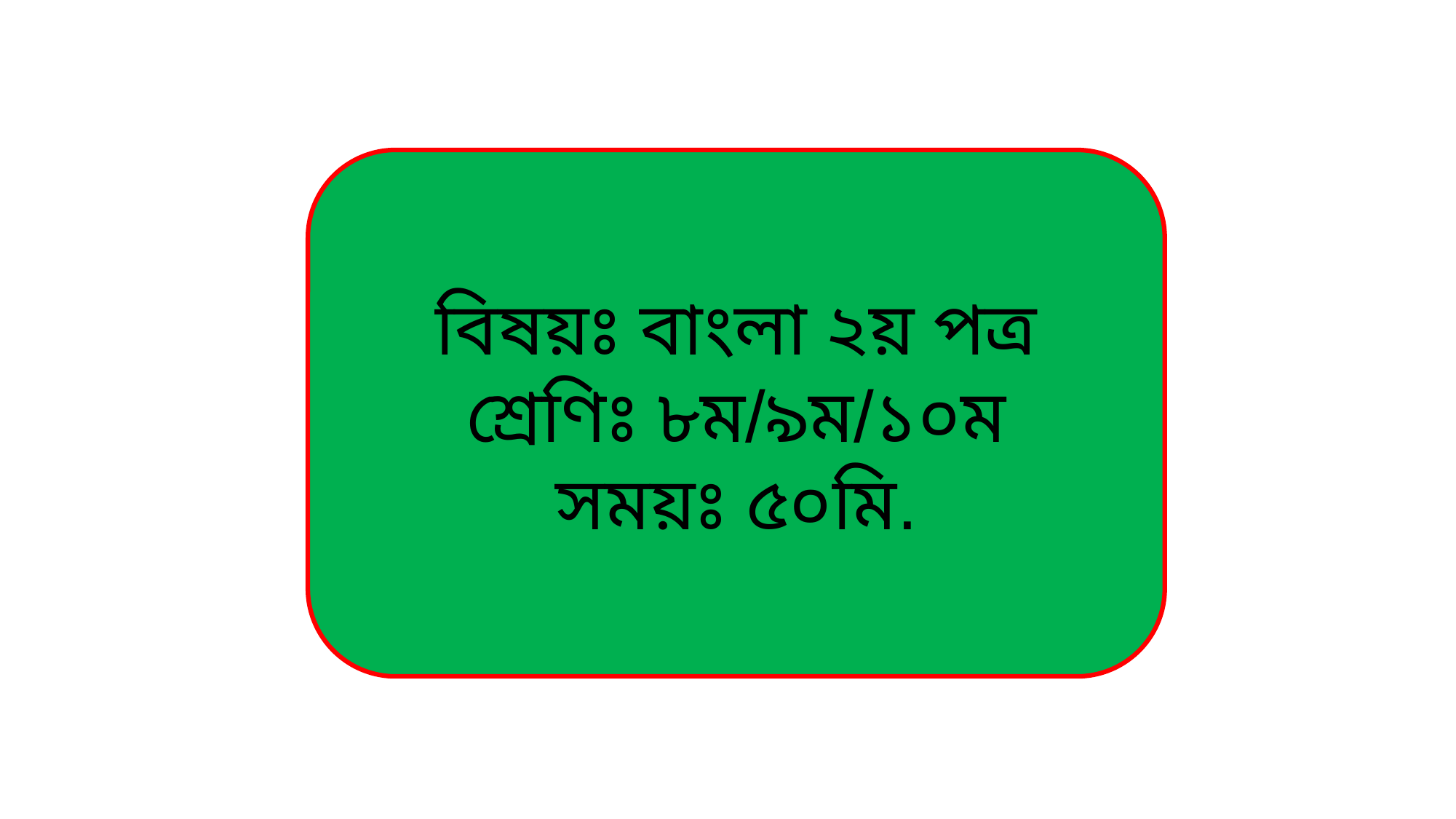

বিষয়ঃ বাংলা ২য় পত্র
শ্রেণিঃ ৮ম/৯ম/১০ম
সময়ঃ ৫০মি.